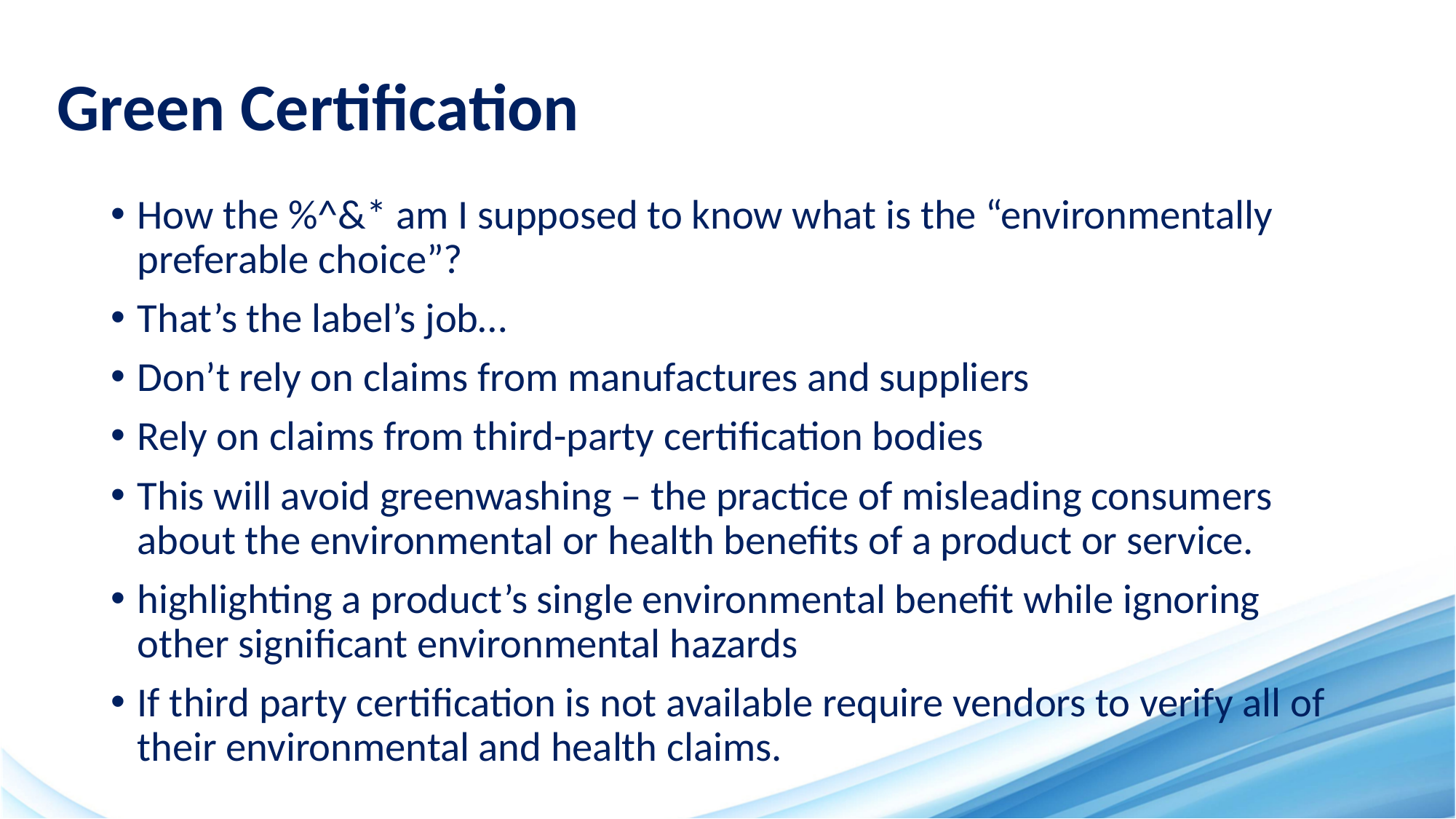

# Green Certification
How the %^&* am I supposed to know what is the “environmentally preferable choice”?
That’s the label’s job…
Don’t rely on claims from manufactures and suppliers
Rely on claims from third-party certification bodies
This will avoid greenwashing – the practice of misleading consumers about the environmental or health benefits of a product or service.
highlighting a product’s single environmental benefit while ignoring other significant environmental hazards
If third party certification is not available require vendors to verify all of their environmental and health claims.